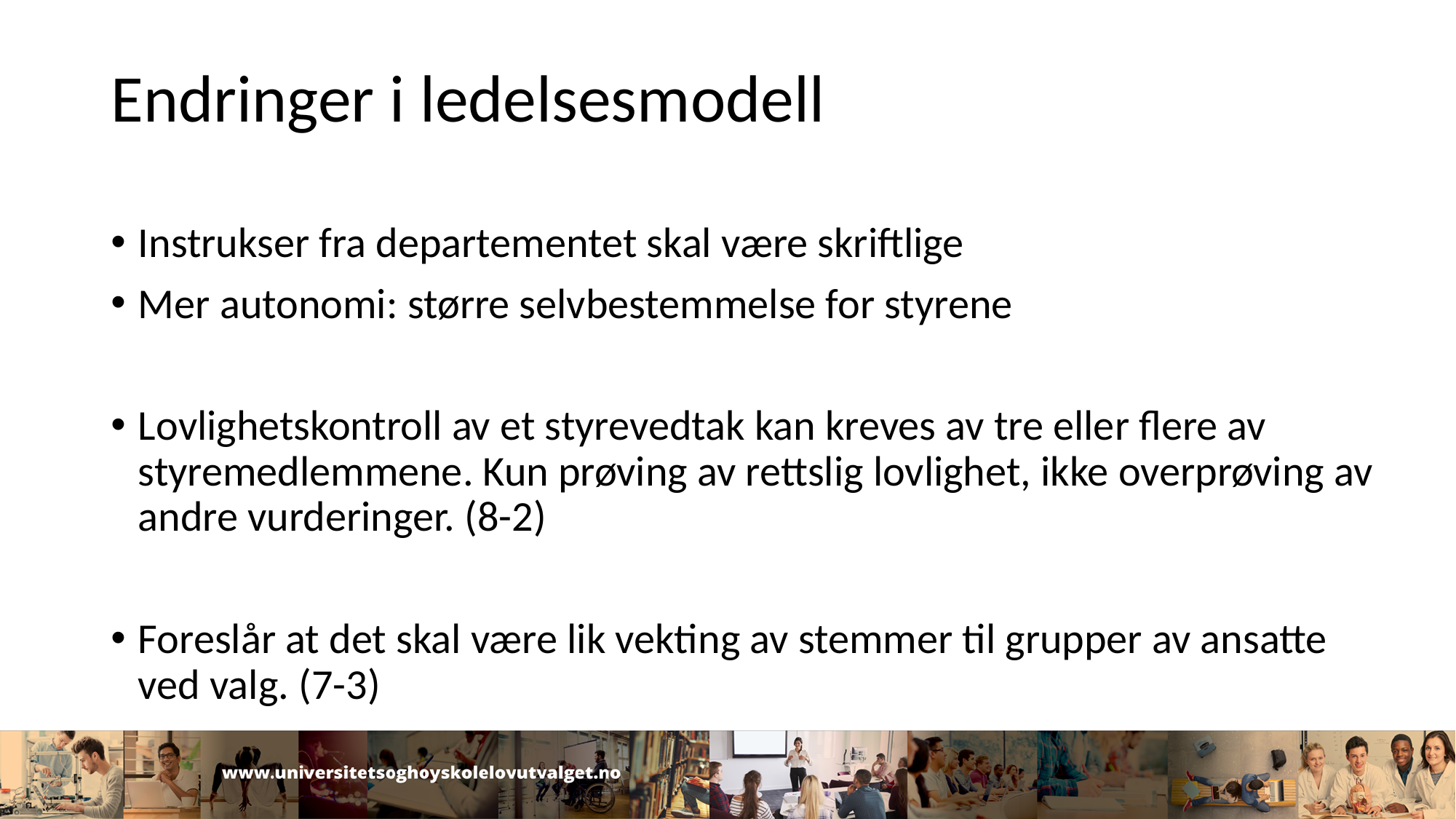

# Endringer i ledelsesmodell

Instrukser fra departementet skal være skriftlige
Mer autonomi: større selvbestemmelse for styrene

Lovlighetskontroll av et styrevedtak kan kreves av tre eller flere av styremedlemmene. Kun prøving av rettslig lovlighet, ikke overprøving av andre vurderinger. (8-2)

Foreslår at det skal være lik vekting av stemmer til grupper av ansatte ved valg. (7-3)